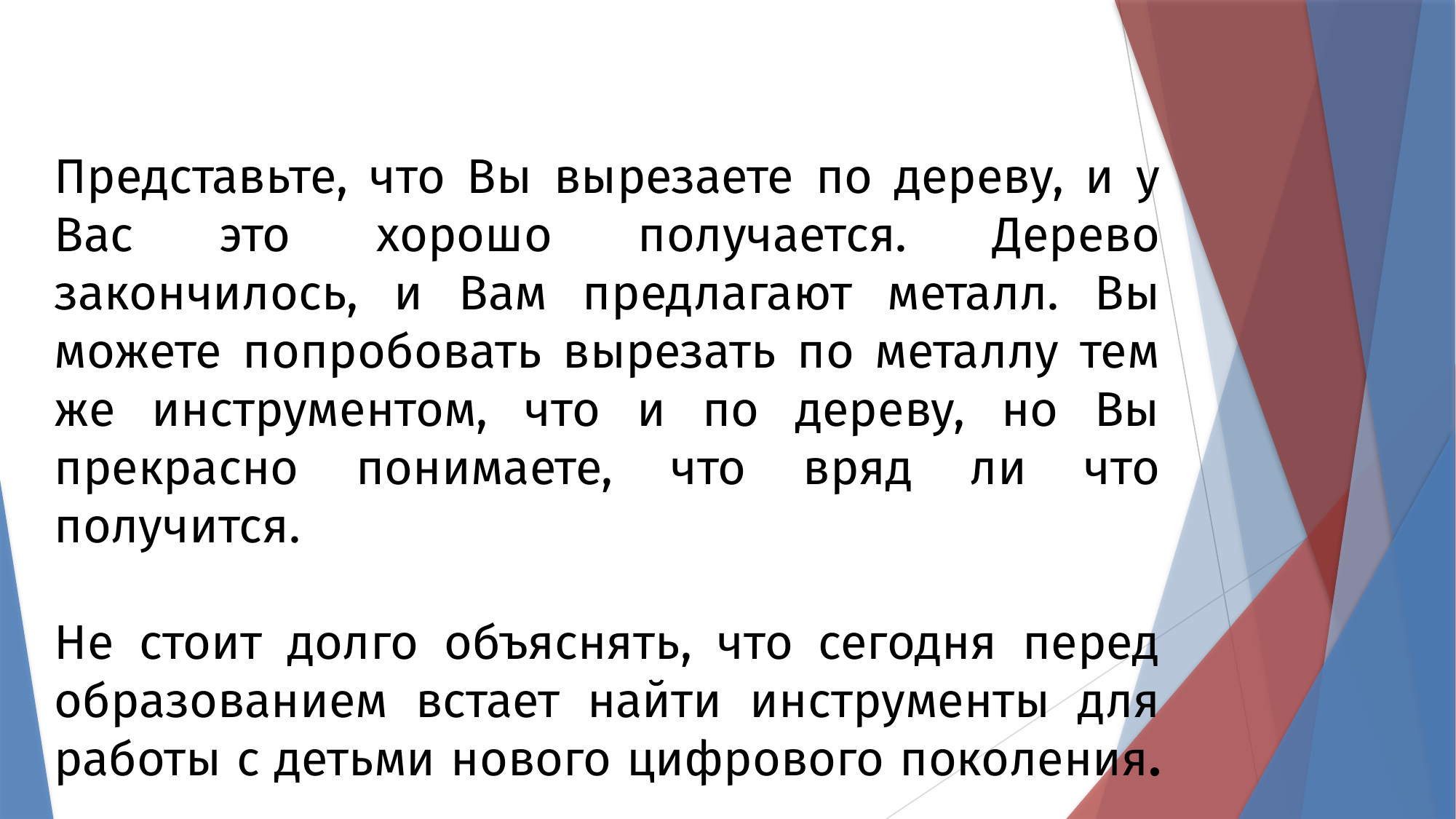

Представьте, что Вы вырезаете по дереву, и у Вас это хорошо получается. Дерево закончилось, и Вам предлагают металл. Вы можете попробовать вырезать по металлу тем же инструментом, что и по дереву, но Вы прекрасно понимаете, что вряд ли что получится.

Не стоит долго объяснять, что сегодня перед образованием встает найти инструменты для работы с детьми нового цифрового поколения.